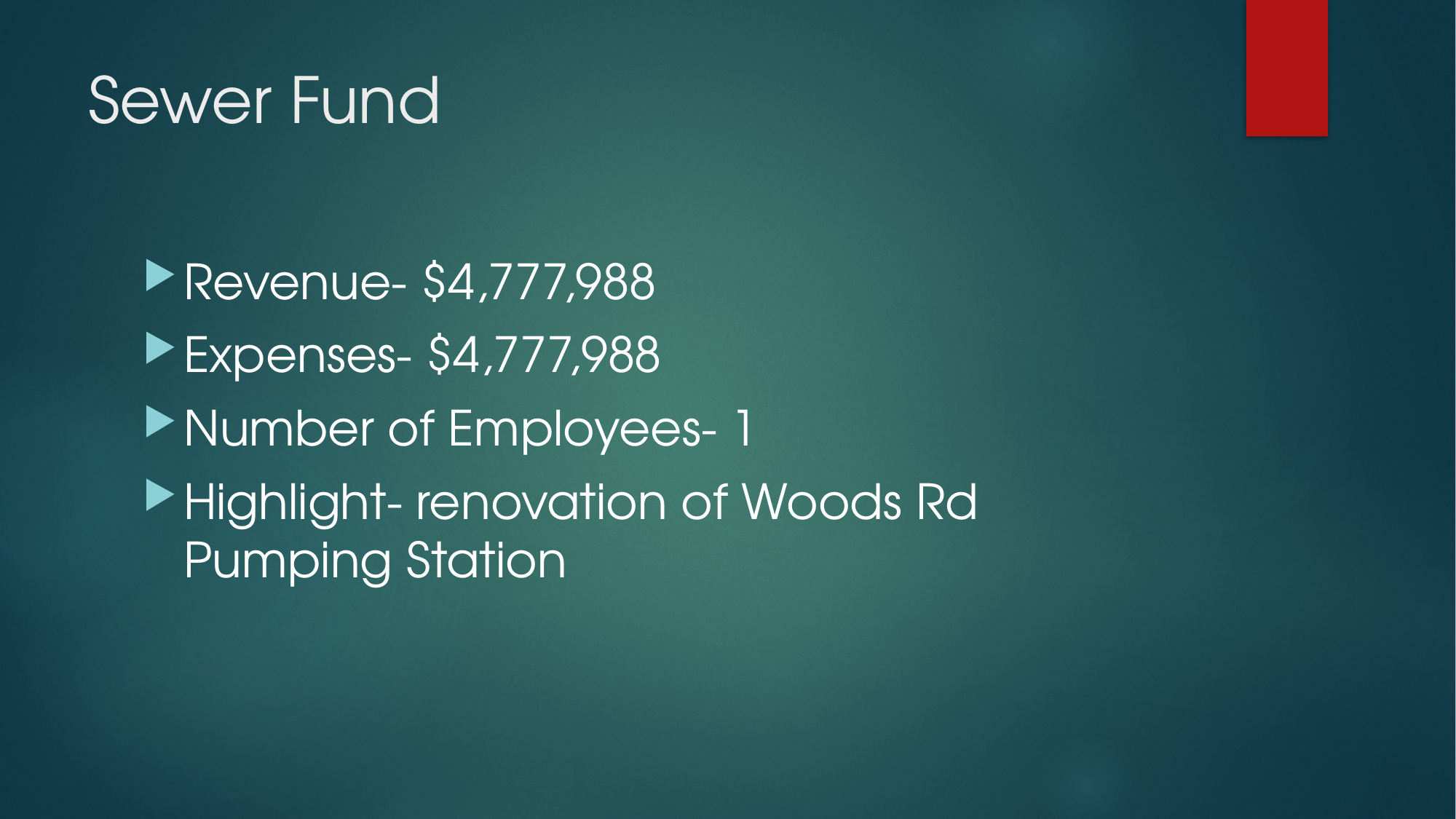

# Sewer Fund
Revenue- $4,777,988
Expenses- $4,777,988
Number of Employees- 1
Highlight- renovation of Woods Rd Pumping Station